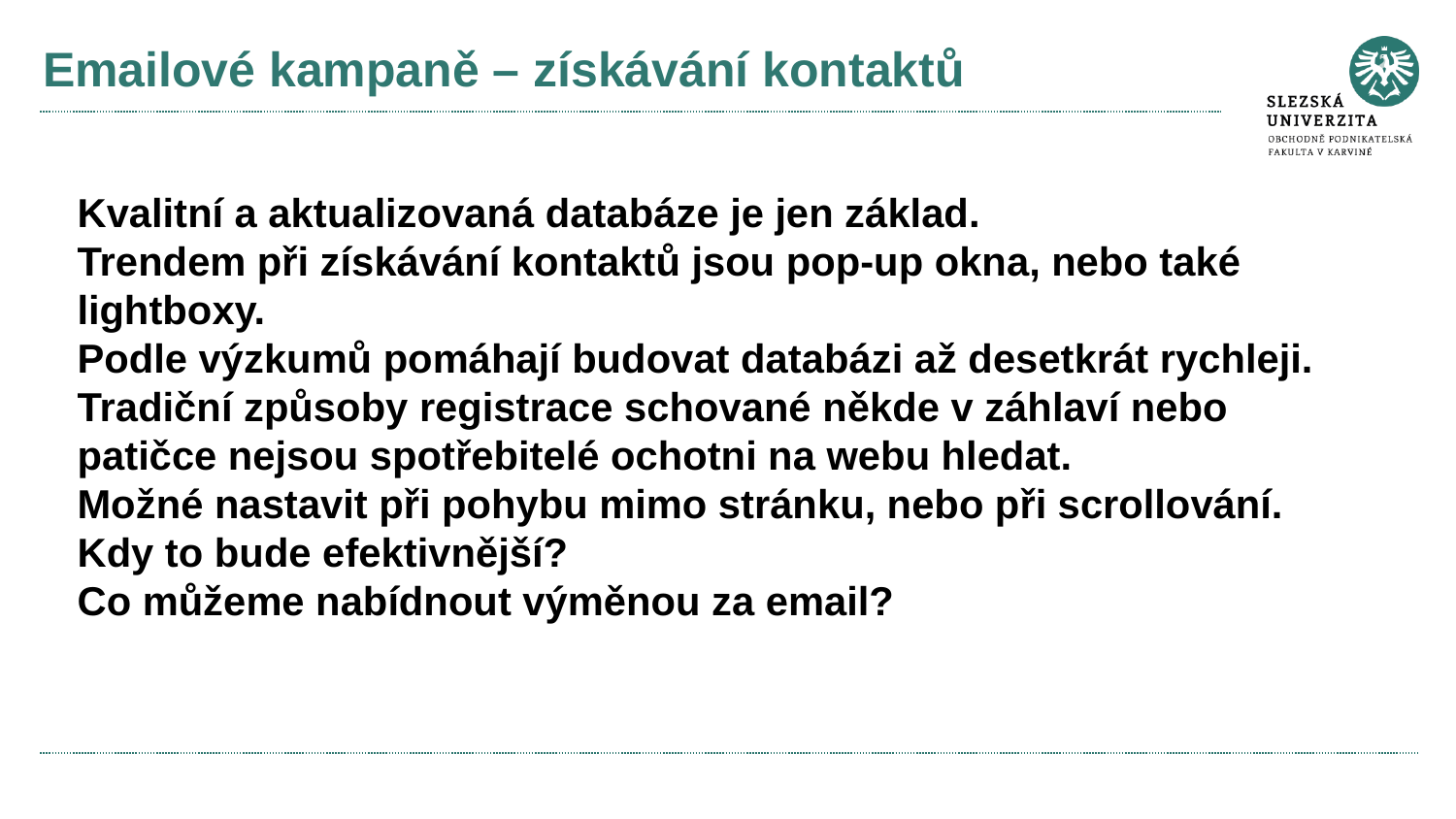

# Emailové kampaně – získávání kontaktů
Kvalitní a aktualizovaná databáze je jen základ.
Trendem při získávání kontaktů jsou pop-up okna, nebo také lightboxy.
Podle výzkumů pomáhají budovat databázi až desetkrát rychleji.
Tradiční způsoby registrace schované někde v záhlaví nebo patičce nejsou spotřebitelé ochotni na webu hledat.
Možné nastavit při pohybu mimo stránku, nebo při scrollování.
Kdy to bude efektivnější?
Co můžeme nabídnout výměnou za email?